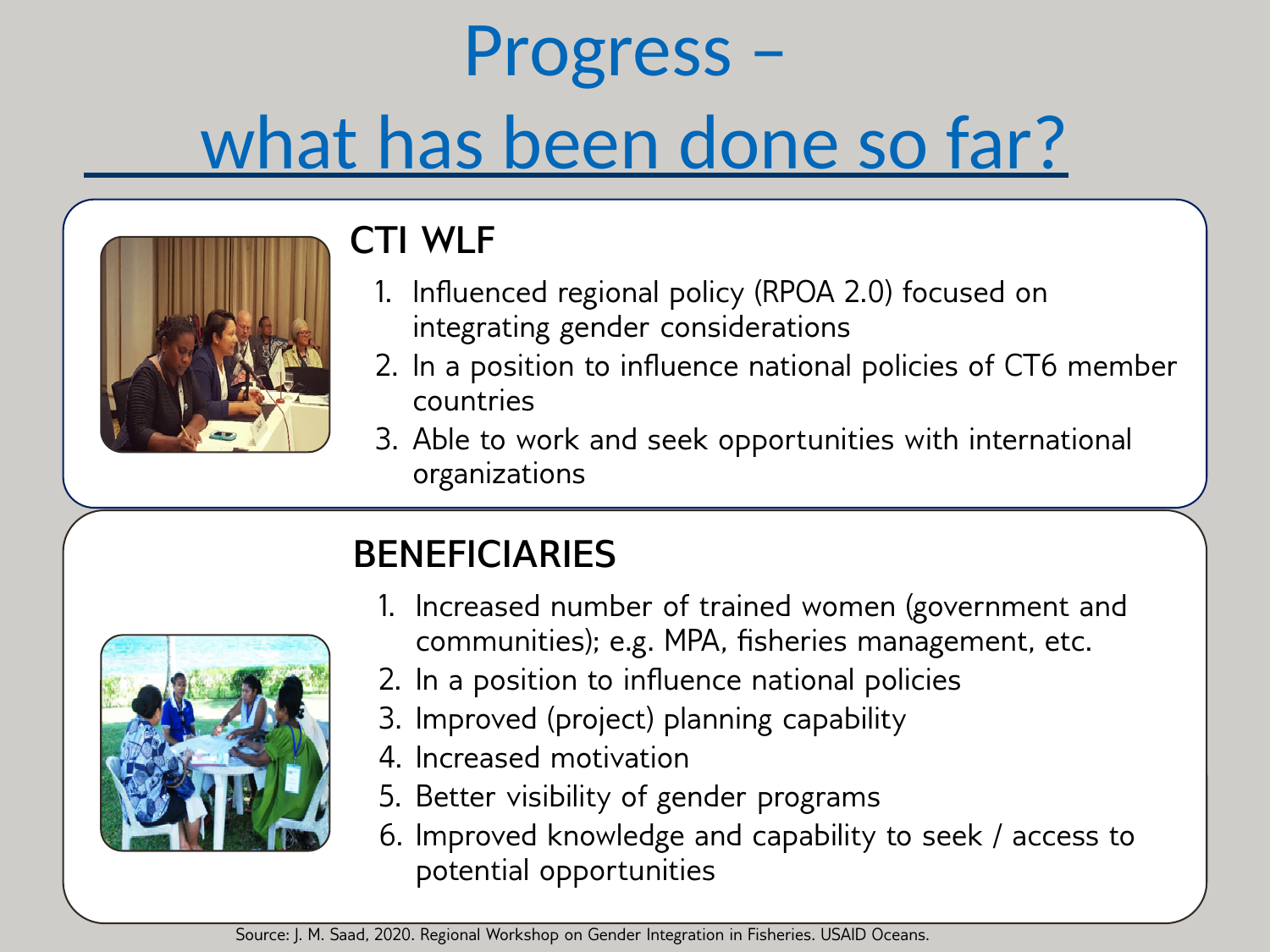

# Progress – what has been done so far?
CTI WLF
Influenced regional policy (RPOA 2.0) focused on integrating gender considerations
In a position to influence national policies of CT6 member countries
Able to work and seek opportunities with international organizations
BENEFICIARIES
Increased number of trained women (government and communities); e.g. MPA, fisheries management, etc.
In a position to influence national policies
Improved (project) planning capability
Increased motivation
Better visibility of gender programs
Improved knowledge and capability to seek / access to potential opportunities

Source: J. M. Saad, 2020. Regional Workshop on Gender Integration in Fisheries. USAID Oceans.